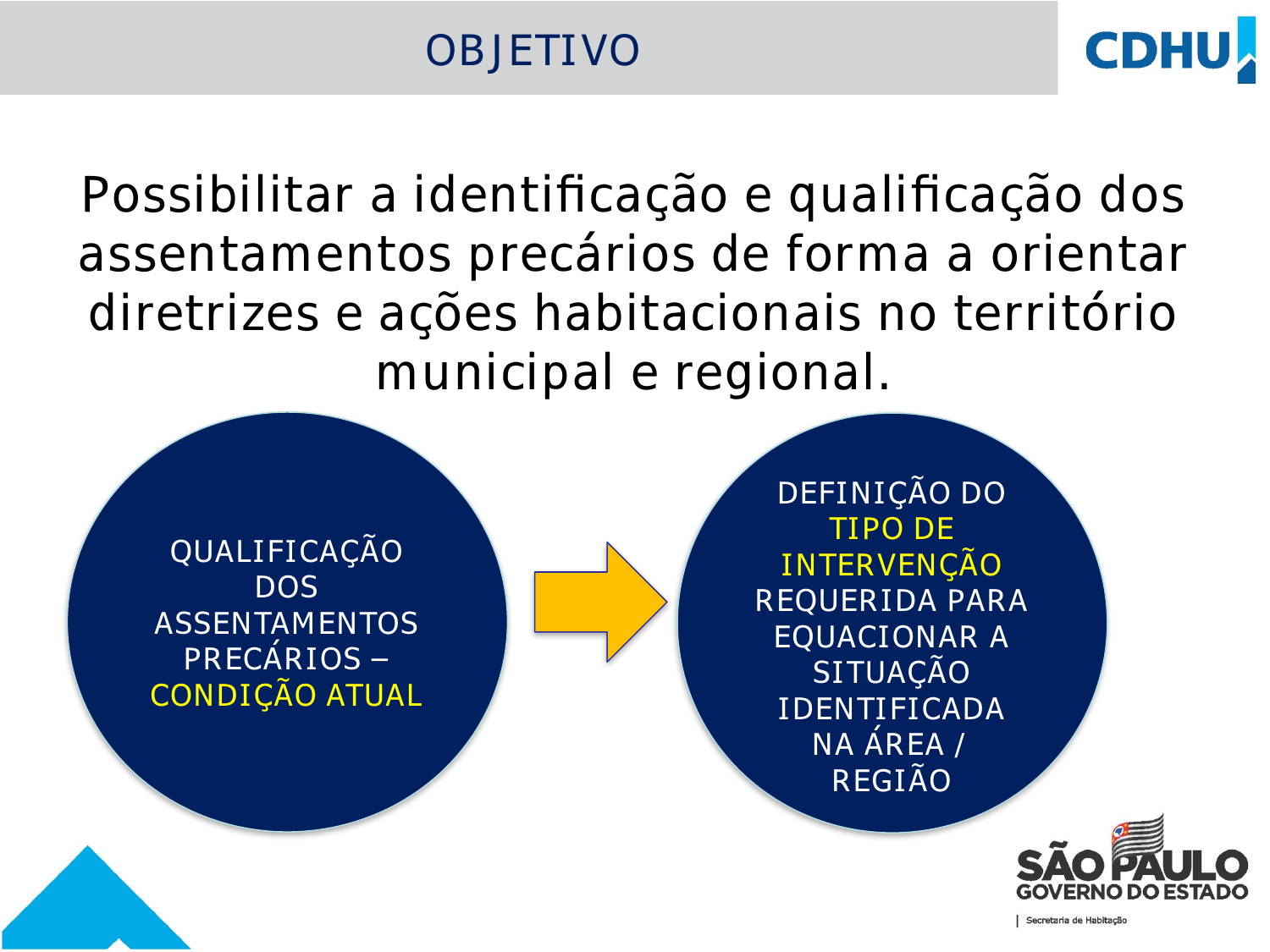

# OBJETIVO
Possibilitar a identificação e qualificação dos assentamentos precários de forma a orientar diretrizes e ações habitacionais no território municipal e regional.
QUALIFICAÇÃO DOS ASSENTAMENTOS PRECÁRIOS – CONDIÇÃO ATUAL

DEFINIÇÃO DO TIPO DE INTERVENÇÃO REQUERIDA PARA EQUACIONAR A SITUAÇÃO IDENTIFICADA NA ÁREA / REGIÃO